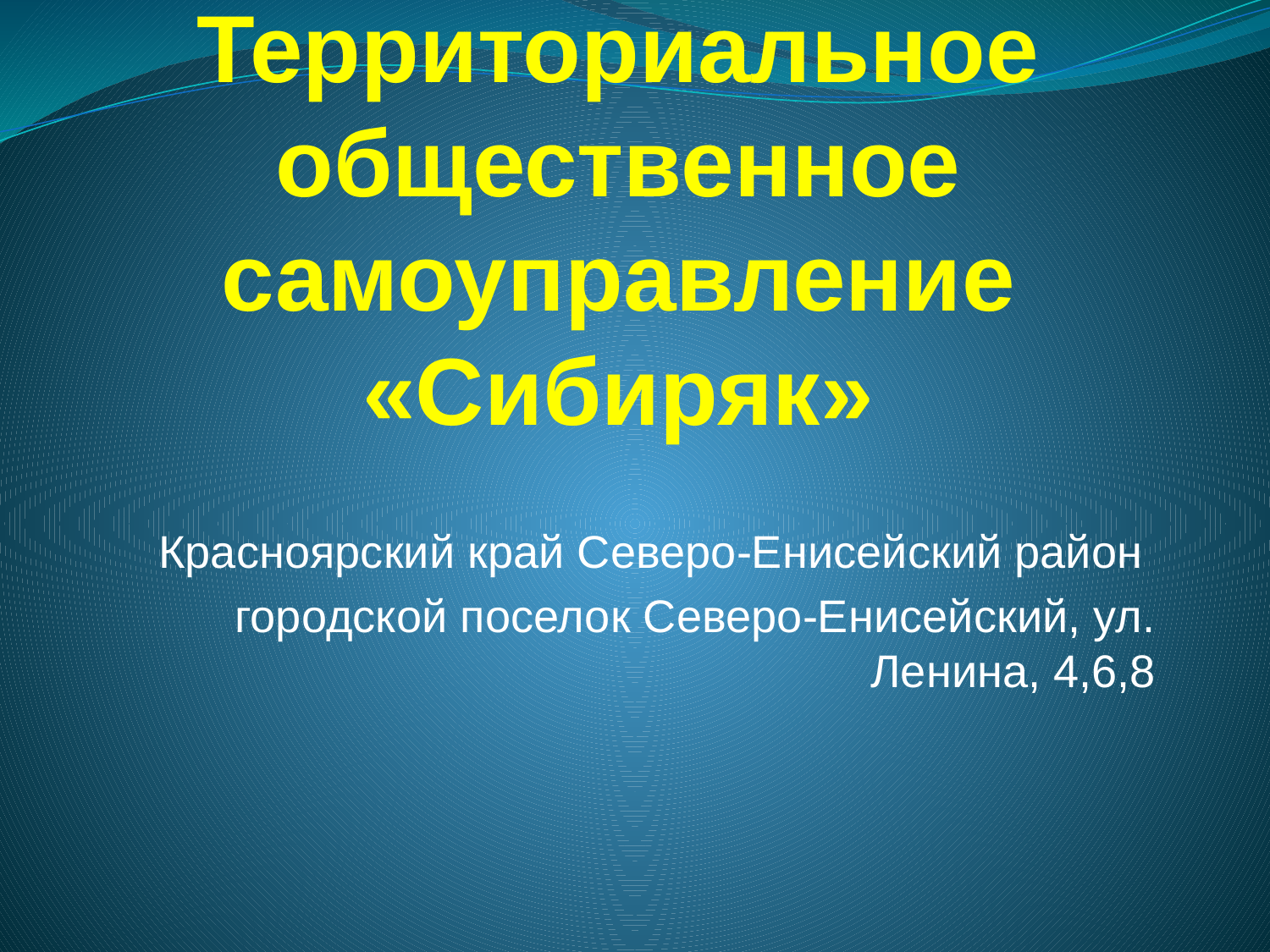

# Территориальное общественное самоуправление «Сибиряк»
Красноярский край Северо-Енисейский район
городской поселок Северо-Енисейский, ул. Ленина, 4,6,8